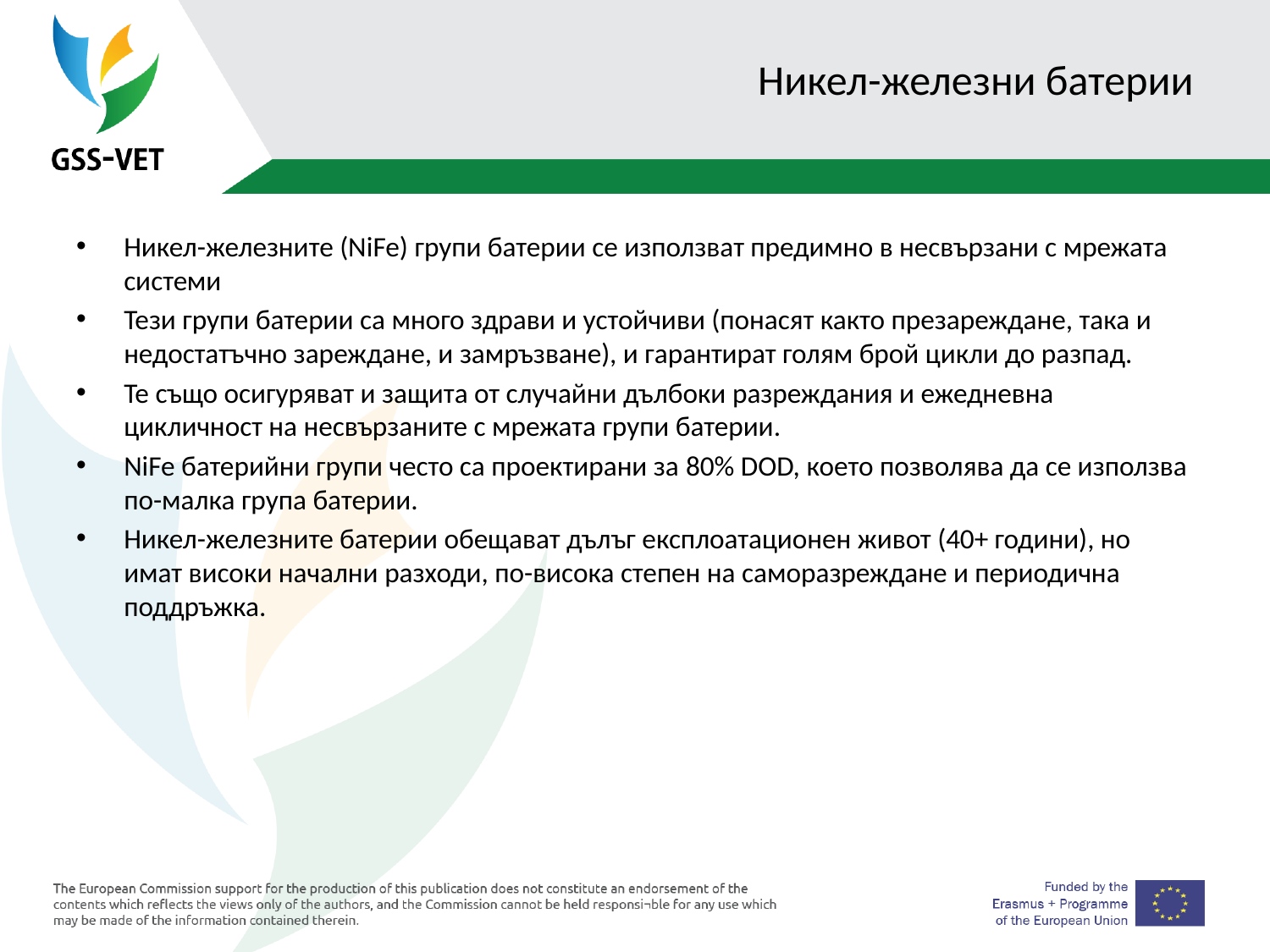

# Никел-железни батерии
Никел-железните (NiFe) групи батерии се използват предимно в несвързани с мрежата системи
Тези групи батерии са много здрави и устойчиви (понасят както презареждане, така и недостатъчно зареждане, и замръзване), и гарантират голям брой цикли до разпад.
Те също осигуряват и защита от случайни дълбоки разреждания и ежедневна цикличност на несвързаните с мрежата групи батерии.
NiFe батерийни групи често са проектирани за 80% DOD, което позволява да се използва по-малка група батерии.
Никел-железните батерии обещават дълъг експлоатационен живот (40+ години), но имат високи начални разходи, по-висока степен на саморазреждане и периодична поддръжка.